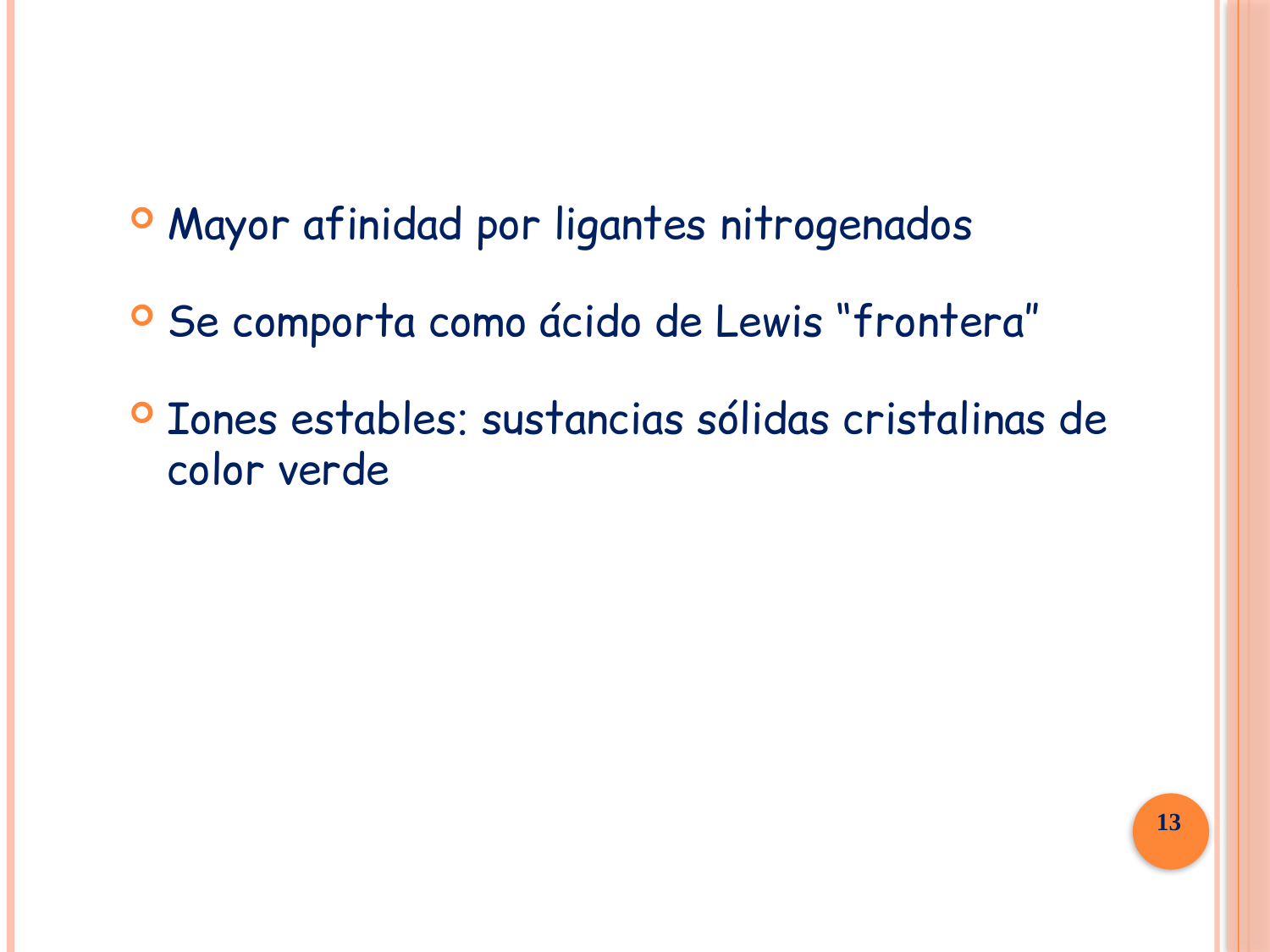

Mayor afinidad por ligantes nitrogenados

Se comporta como ácido de Lewis “frontera”

Iones estables: sustancias sólidas cristalinas de color verde

13